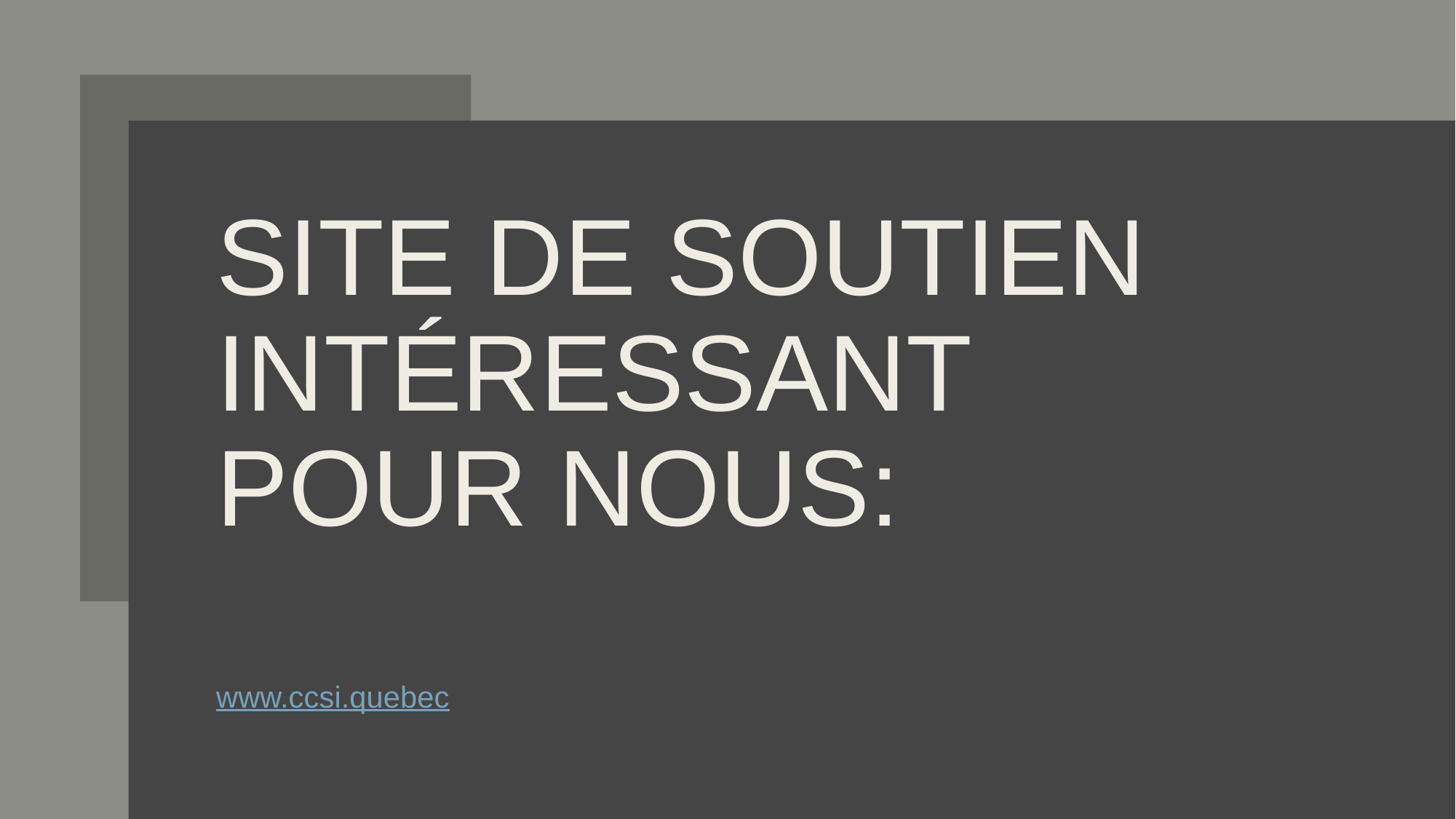

# Site de soutien intéressant pour nous:
www.ccsi.quebec